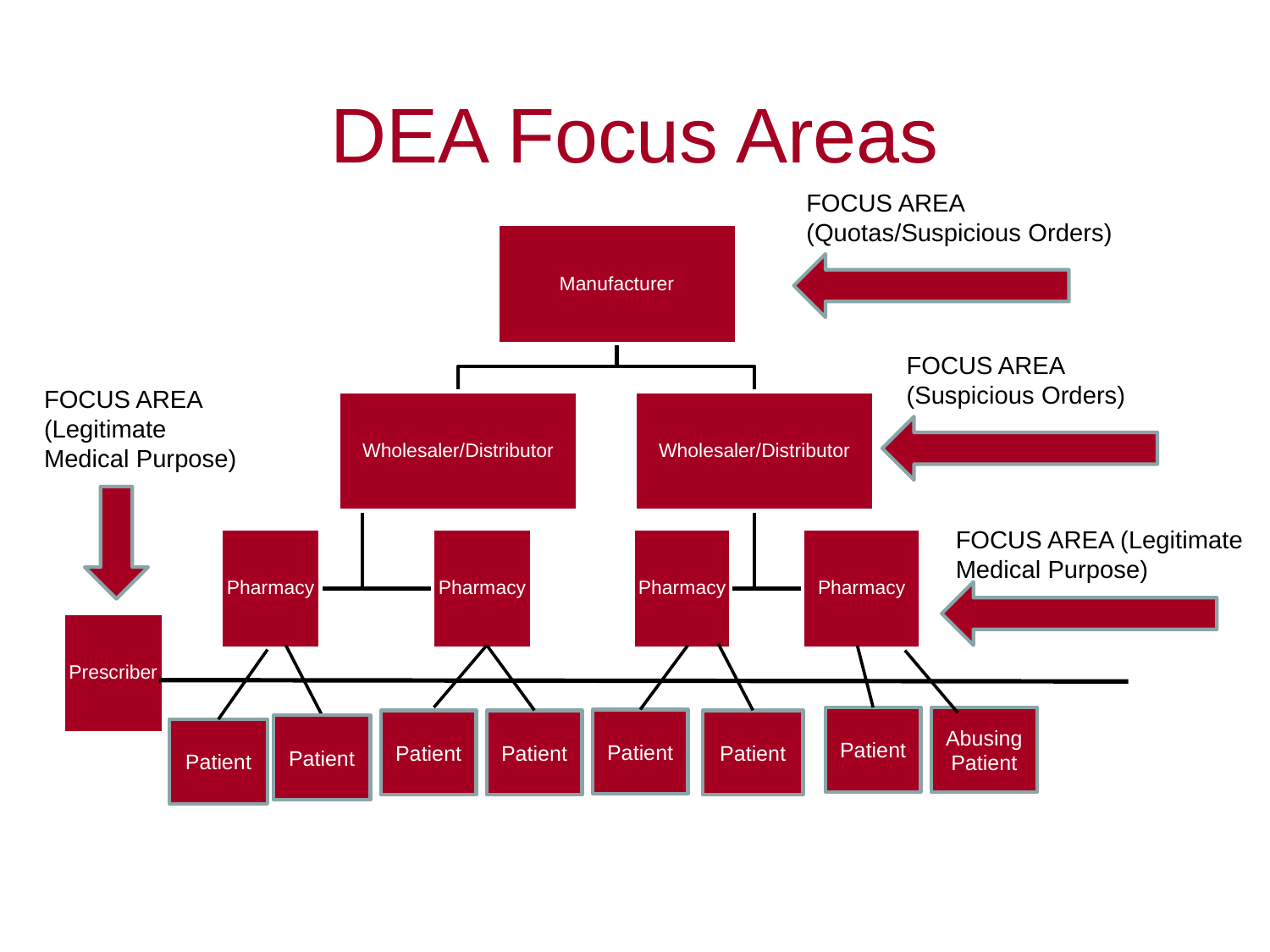

# DEA Focus Areas
FOCUS AREA (Quotas/Suspicious Orders)
Manufacturer
Wholesaler/Distributor
Pharmacy
Pharmacy
Wholesaler/Distributor
Pharmacy
Pharmacy
Prescriber

FOCUS AREA
(Suspicious Orders)
FOCUS AREA
(Legitimate Medical Purpose)

FOCUS AREA (Legitimate Medical Purpose)

Patient
Abusing Patient
Patient
Patient
Patient
Patient
Patient
Patient